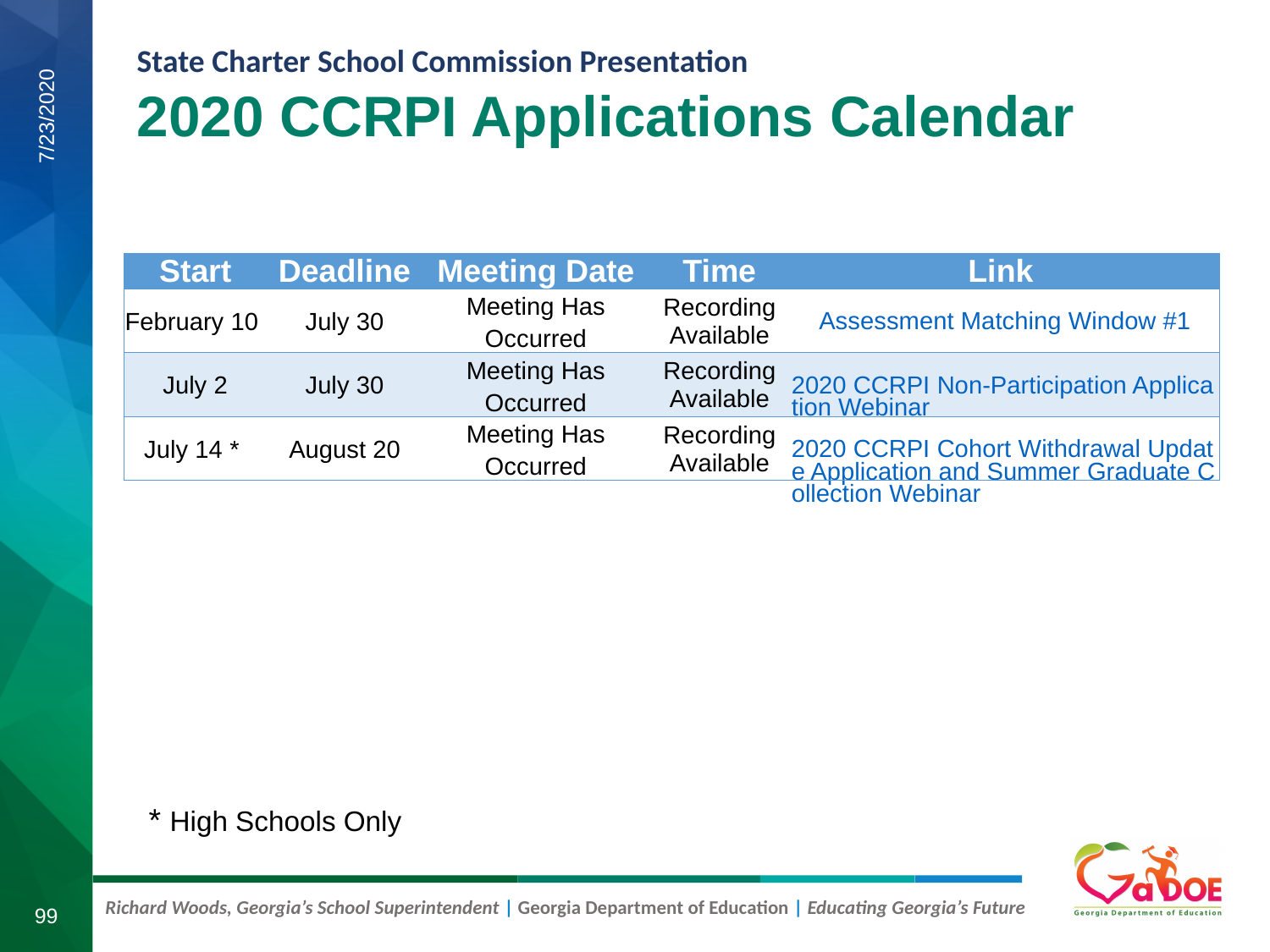

# 2020 CCRPI Applications Calendar
7/23/2020
| Start | Deadline | Meeting Date | Time | Link |
| --- | --- | --- | --- | --- |
| February 10 | July 30 | Meeting Has Occurred | Recording Available | Assessment Matching Window #1 |
| July 2 | July 30 | Meeting Has Occurred | Recording Available | 2020 CCRPI Non-Participation Application Webinar |
| July 14 \* | August 20 | Meeting Has Occurred | Recording Available | 2020 CCRPI Cohort Withdrawal Update Application and Summer Graduate Collection Webinar |
* High Schools Only
99